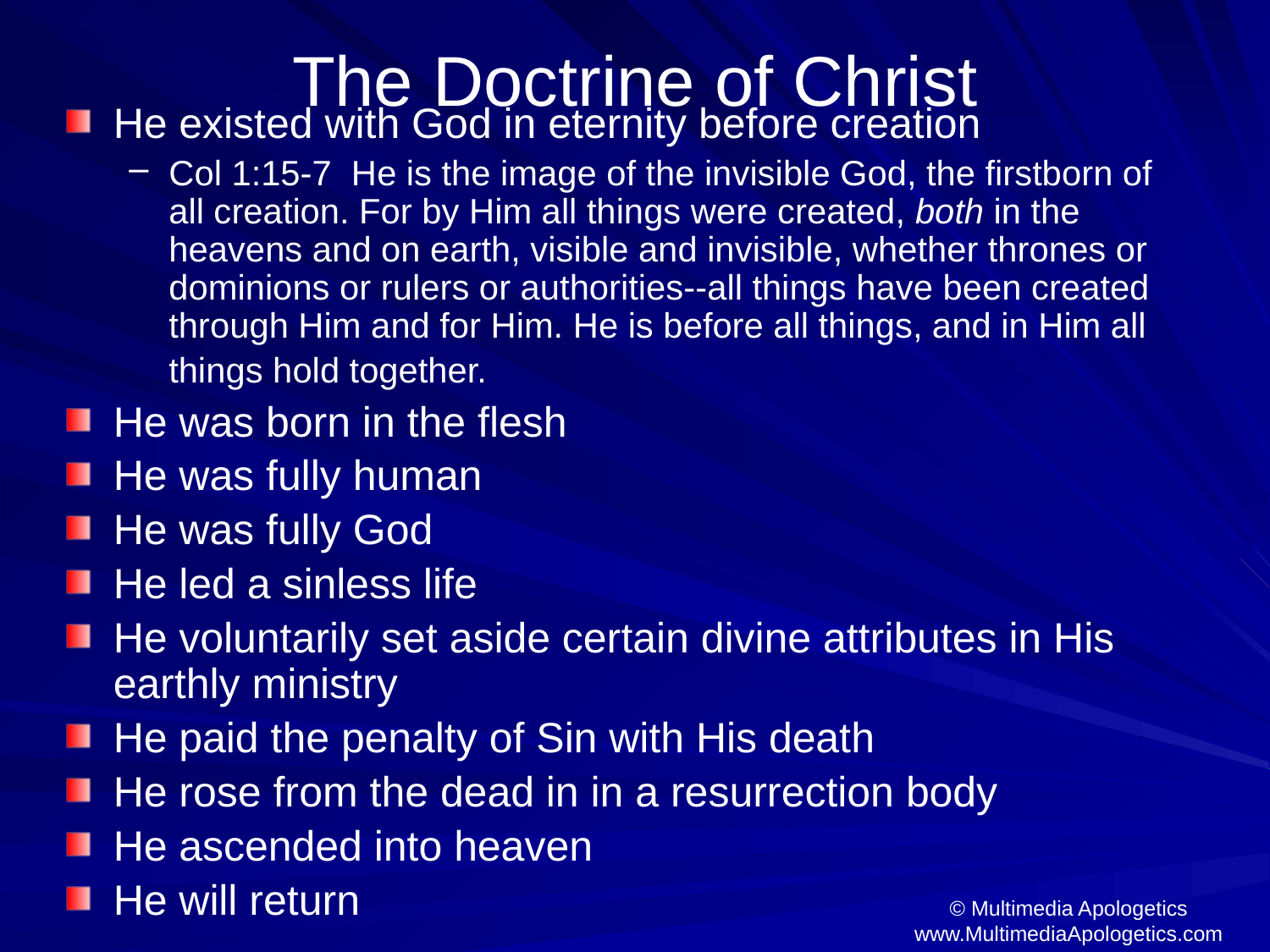

# The Doctrine of Christ
He existed with God in eternity before creation
Col 1:15-7  He is the image of the invisible God, the firstborn of all creation. For by Him all things were created, both in the heavens and on earth, visible and invisible, whether thrones or dominions or rulers or authorities--all things have been created through Him and for Him. He is before all things, and in Him all things hold together.
He was born in the flesh
He was fully human
He was fully God
He led a sinless life
He voluntarily set aside certain divine attributes in His earthly ministry
He paid the penalty of Sin with His death
He rose from the dead in in a resurrection body
He ascended into heaven
He will return
© Multimedia Apologetics
www.MultimediaApologetics.com